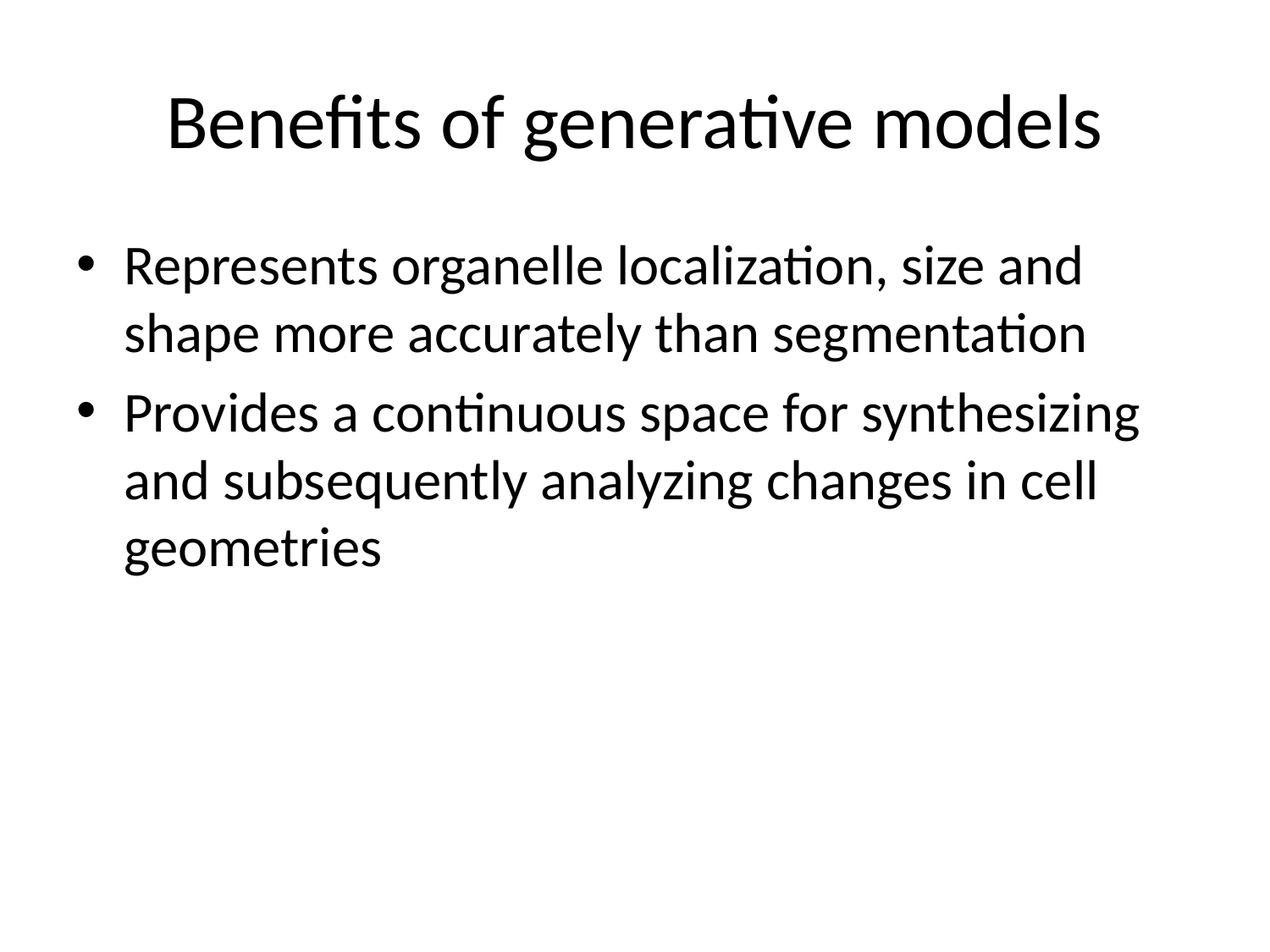

# Benefits of generative models
Represents organelle localization, size and shape more accurately than segmentation
Provides a continuous space for synthesizing and subsequently analyzing changes in cell geometries